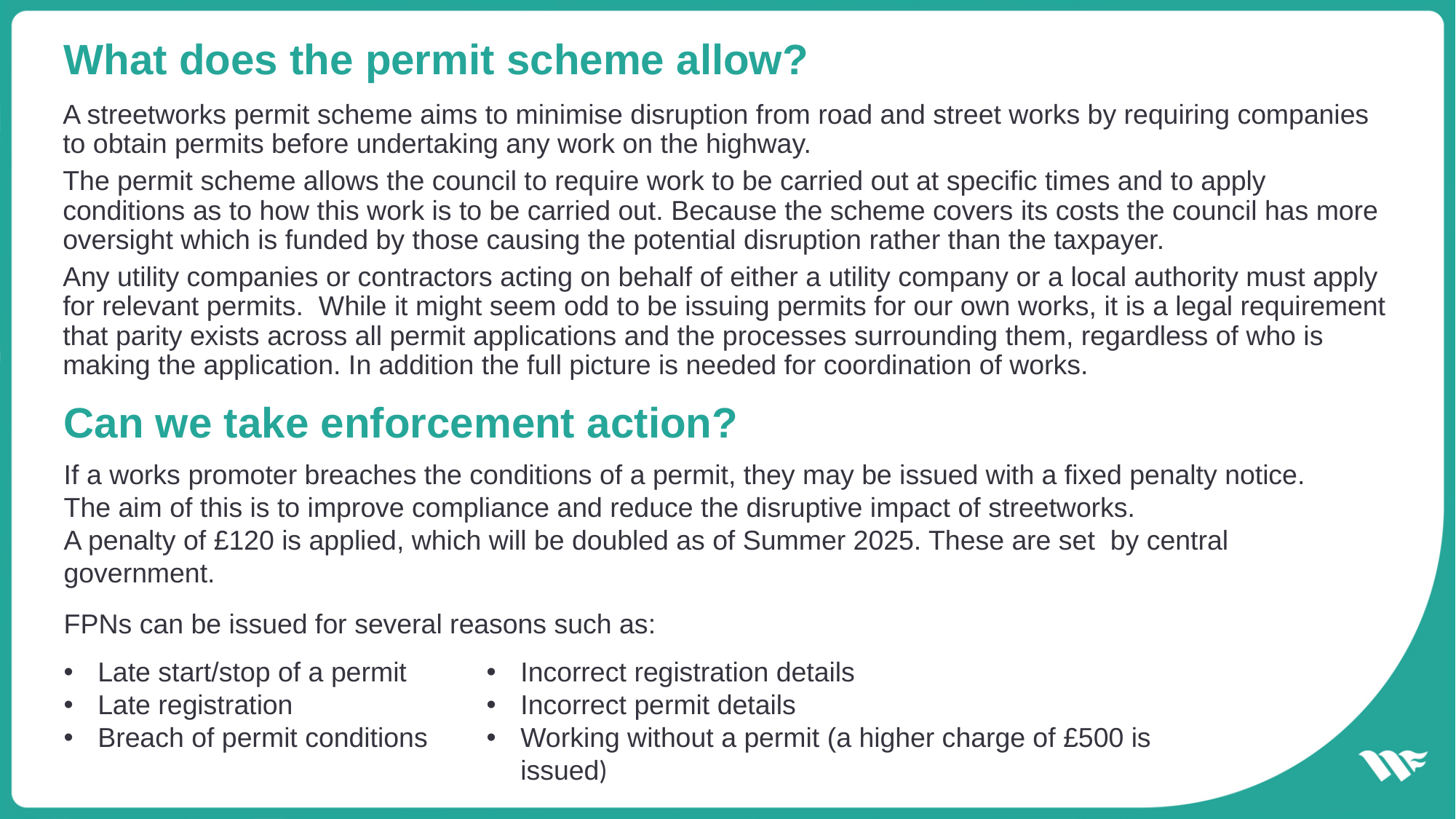

# What does the permit scheme allow?
A streetworks permit scheme aims to minimise disruption from road and street works by requiring companies to obtain permits before undertaking any work on the highway.
The permit scheme allows the council to require work to be carried out at specific times and to apply conditions as to how this work is to be carried out. Because the scheme covers its costs the council has more oversight which is funded by those causing the potential disruption rather than the taxpayer.
Any utility companies or contractors acting on behalf of either a utility company or a local authority must apply for relevant permits.  While it might seem odd to be issuing permits for our own works, it is a legal requirement that parity exists across all permit applications and the processes surrounding them, regardless of who is making the application. In addition the full picture is needed for coordination of works.
Can we take enforcement action?
If a works promoter breaches the conditions of a permit, they may be issued with a fixed penalty notice. The aim of this is to improve compliance and reduce the disruptive impact of streetworks.
A penalty of £120 is applied, which will be doubled as of Summer 2025. These are set  by central government.

FPNs can be issued for several reasons such as:

Late start/stop of a permit
Late registration
Breach of permit conditions

Incorrect registration details
Incorrect permit details
Working without a permit (a higher charge of £500 is issued)